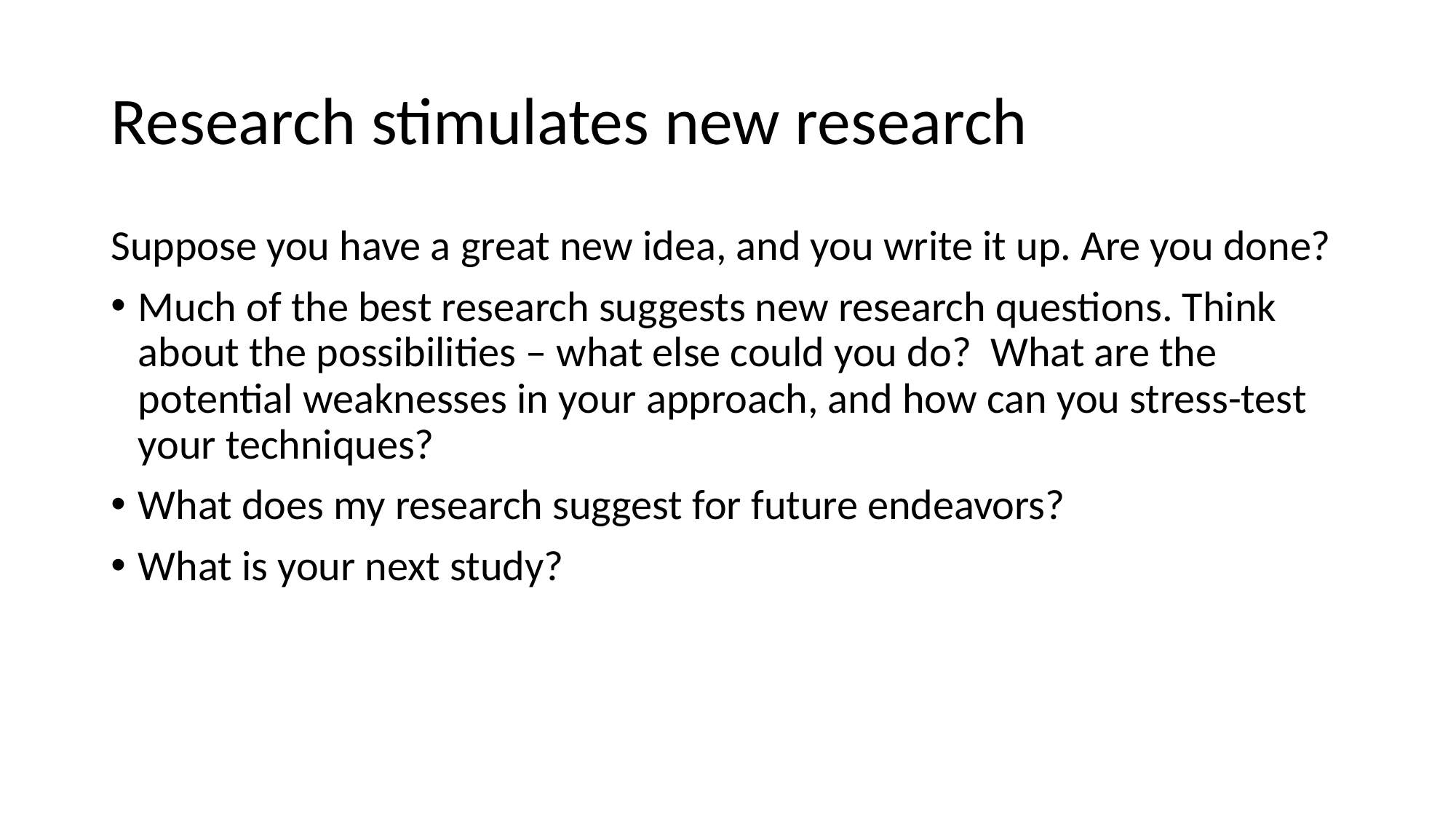

# Research stimulates new research
Suppose you have a great new idea, and you write it up. Are you done?
Much of the best research suggests new research questions. Think about the possibilities – what else could you do?  What are the potential weaknesses in your approach, and how can you stress-test your techniques?
What does my research suggest for future endeavors?
What is your next study?